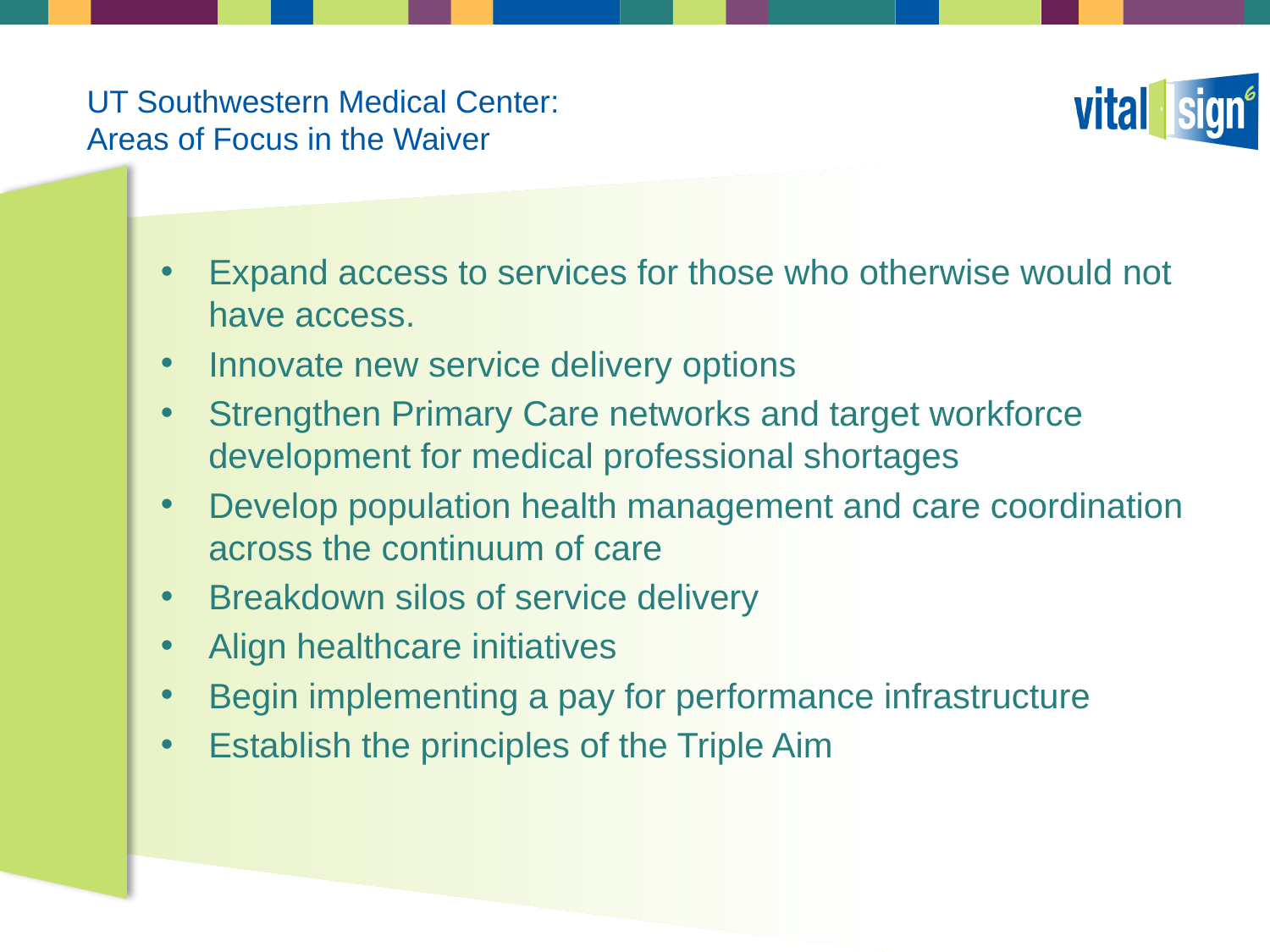

# UT Southwestern Medical Center: Areas of Focus in the Waiver
Expand access to services for those who otherwise would not have access.
Innovate new service delivery options
Strengthen Primary Care networks and target workforce development for medical professional shortages
Develop population health management and care coordination across the continuum of care
Breakdown silos of service delivery
Align healthcare initiatives
Begin implementing a pay for performance infrastructure
Establish the principles of the Triple Aim